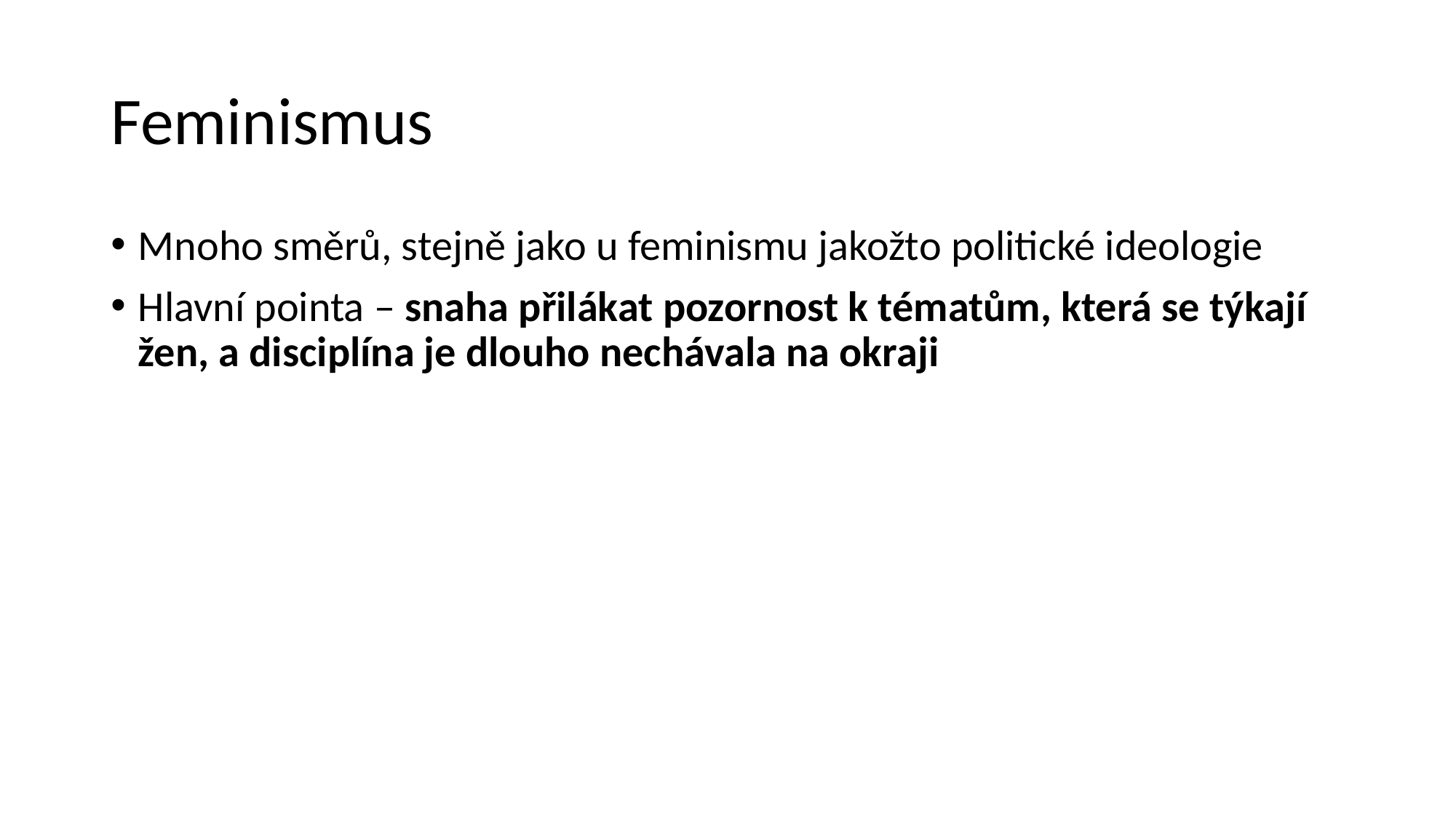

# Feminismus
Mnoho směrů, stejně jako u feminismu jakožto politické ideologie
Hlavní pointa – snaha přilákat pozornost k tématům, která se týkají žen, a disciplína je dlouho nechávala na okraji